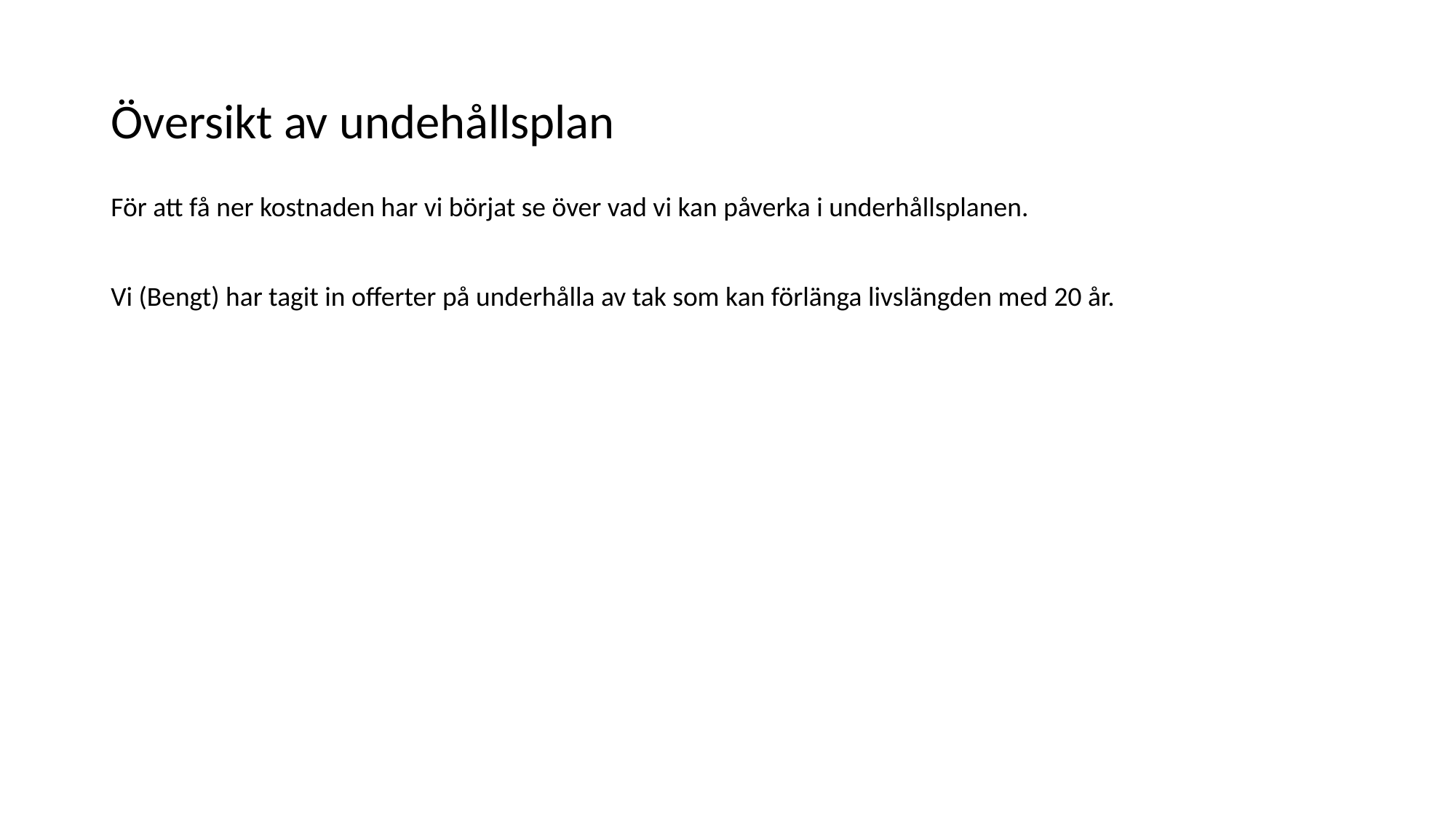

# Översikt av undehållsplan
För att få ner kostnaden har vi börjat se över vad vi kan påverka i underhållsplanen.

Vi (Bengt) har tagit in offerter på underhålla av tak som kan förlänga livslängden med 20 år.